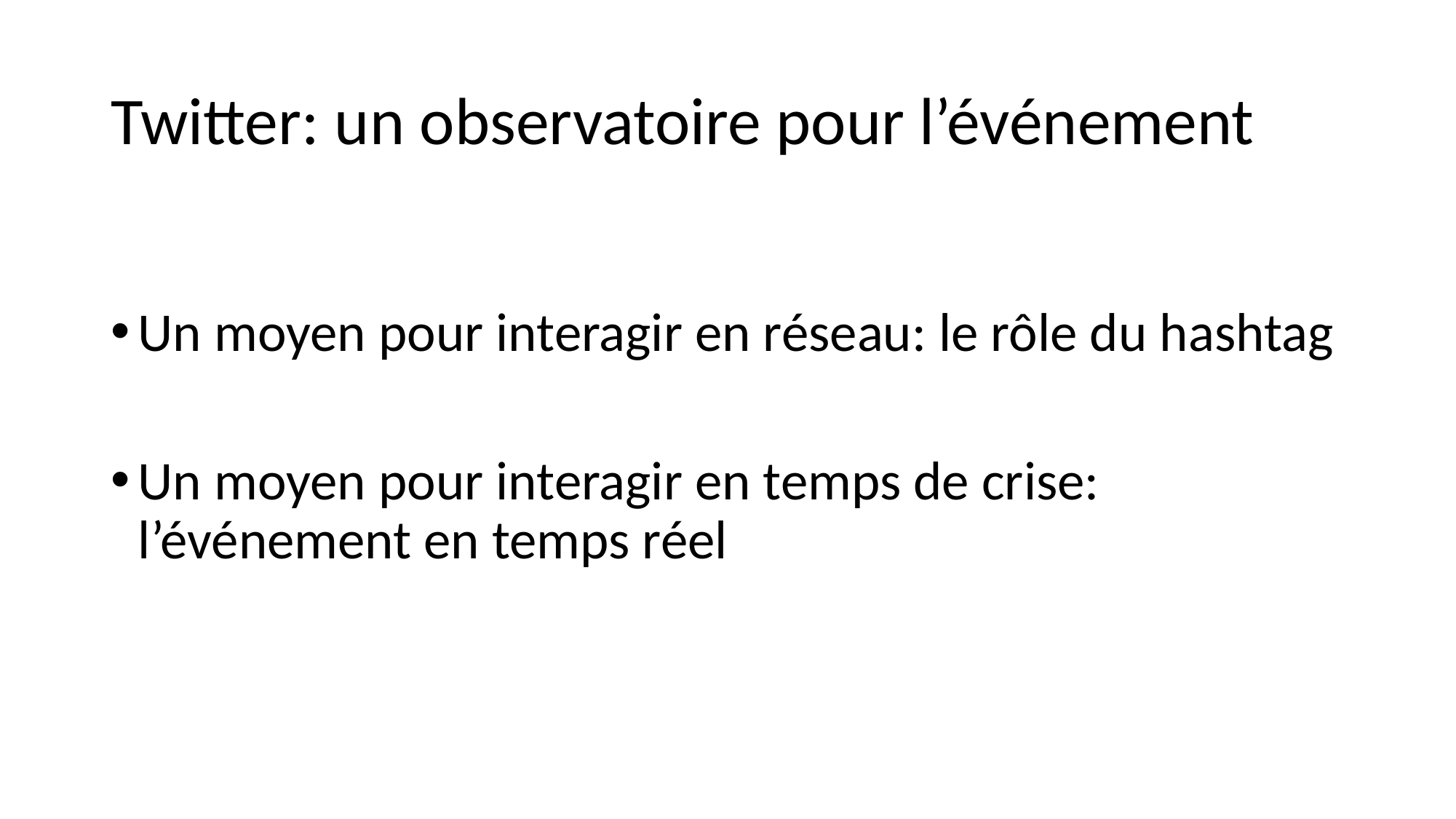

# Twitter: un observatoire pour l’événement

Un moyen pour interagir en réseau: le rôle du hashtag

Un moyen pour interagir en temps de crise: l’événement en temps réel